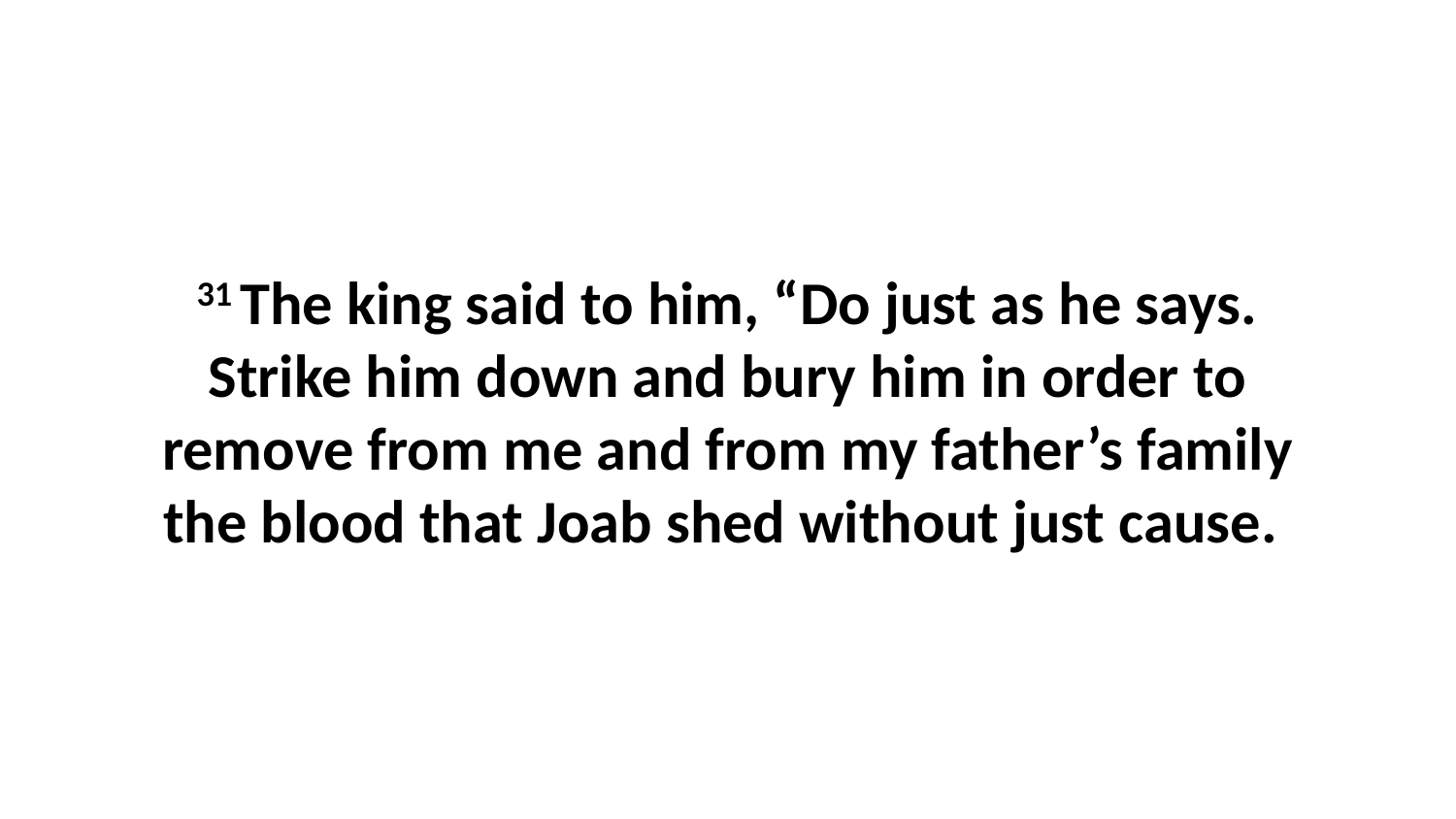

31 The king said to him, “Do just as he says. Strike him down and bury him in order to remove from me and from my father’s family the blood that Joab shed without just cause.